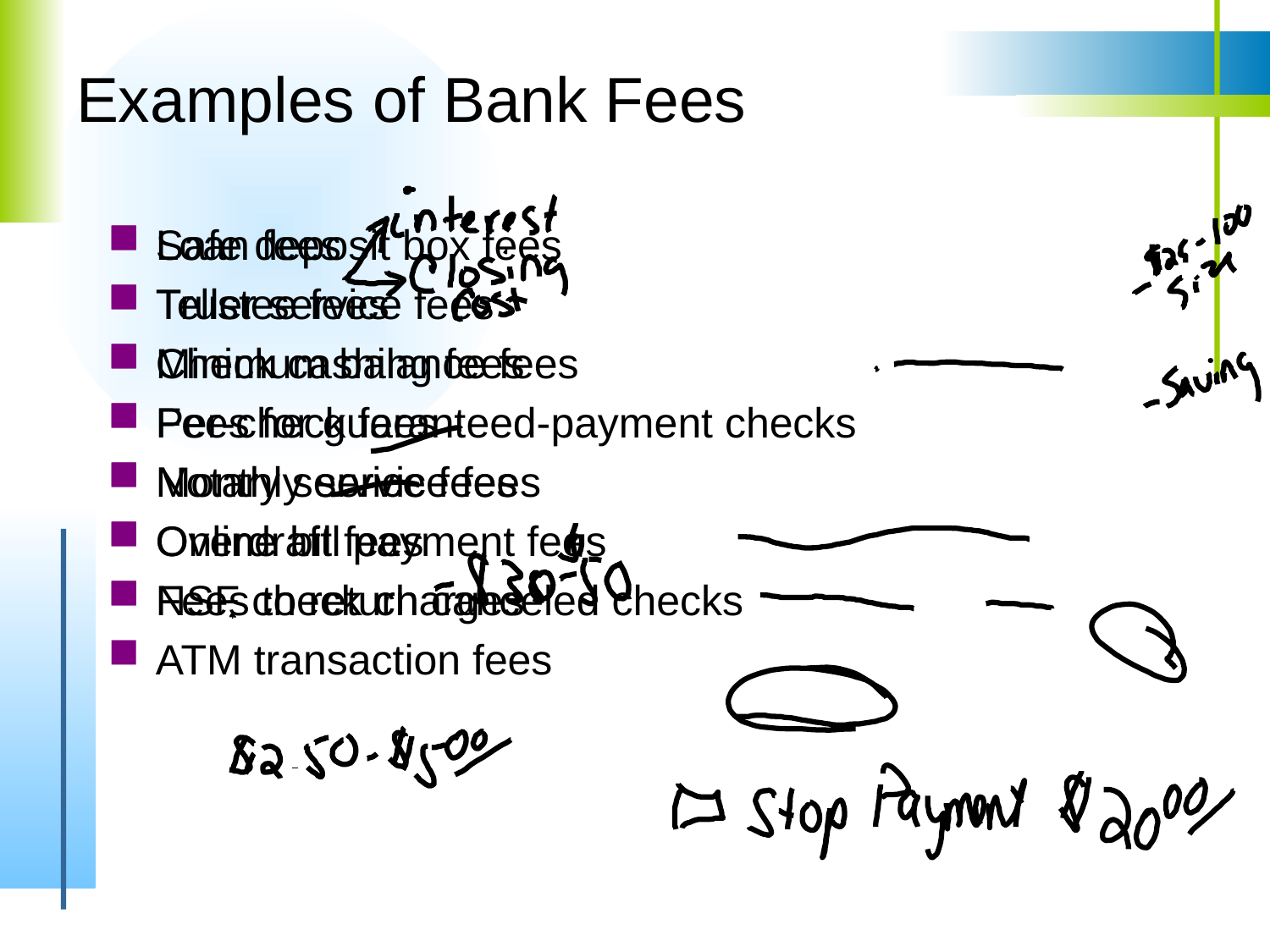

# Examples of Bank Fees

Loan fees
Trustee fees
Check cashing fees
Per-check fees
Monthly service fees
Overdraft fees
NSF check charges
ATM transaction fees
Safe deposit box fees
Teller service fees
Minimum balance fees
Fees for guaranteed-payment checks
Notary service fees
Online bill payment fees
Fees to return canceled checks